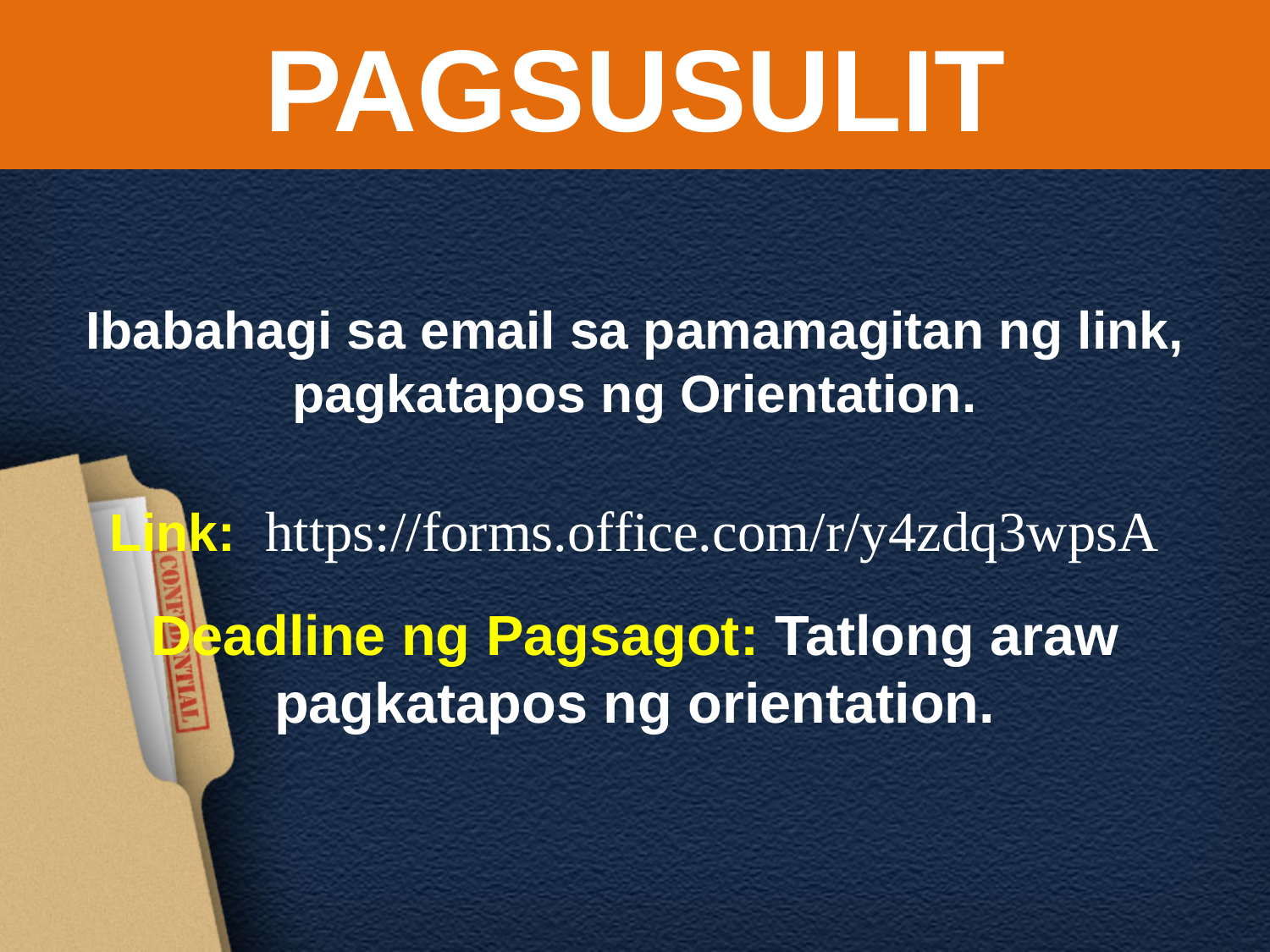

# PAGSUSULIT
Ibabahagi sa email sa pamamagitan ng link, pagkatapos ng Orientation.
Link:  https://forms.office.com/r/y4zdq3wpsA
Deadline ng Pagsagot: Tatlong araw pagkatapos ng orientation.